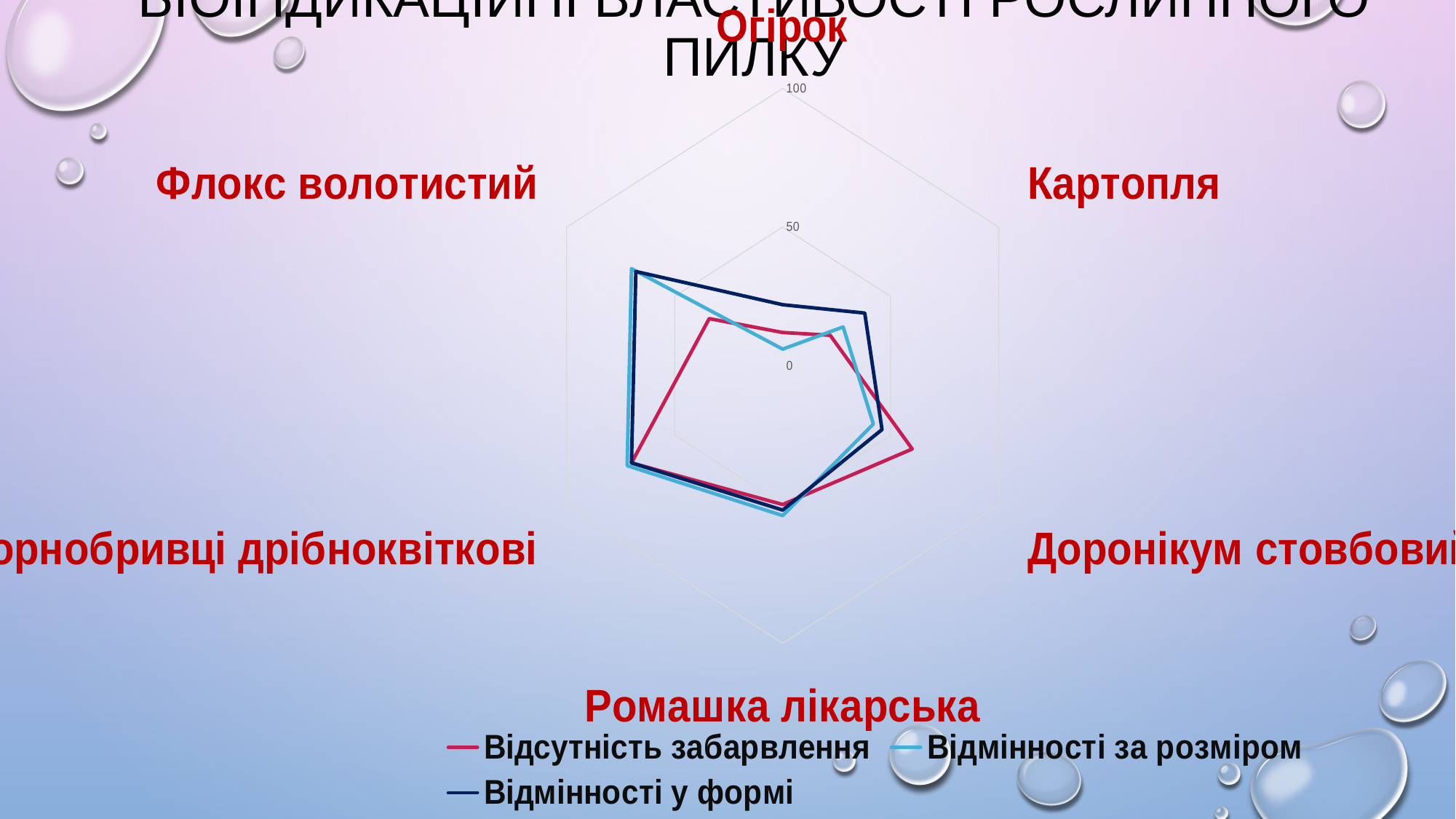

### Chart

| Category | Відсутність забарвлення | Відмінності за розміром | Відмінності у формі |
|---|---|---|---|
| Огірок | 12.0 | 6.0 | 22.0 |
| Картопля | 22.0 | 28.0 | 38.0 |
| Доронікум стовбовий | 60.0 | 42.0 | 46.0 |
| Ромашка лікарська | 50.0 | 54.0 | 52.0 |
| Чорнобривці дрібноквіткові | 70.0 | 72.0 | 70.0 |
| Флокс волотистий | 34.0 | 70.0 | 68.0 |
# Біоіндикаційні властивості рослинного пилку